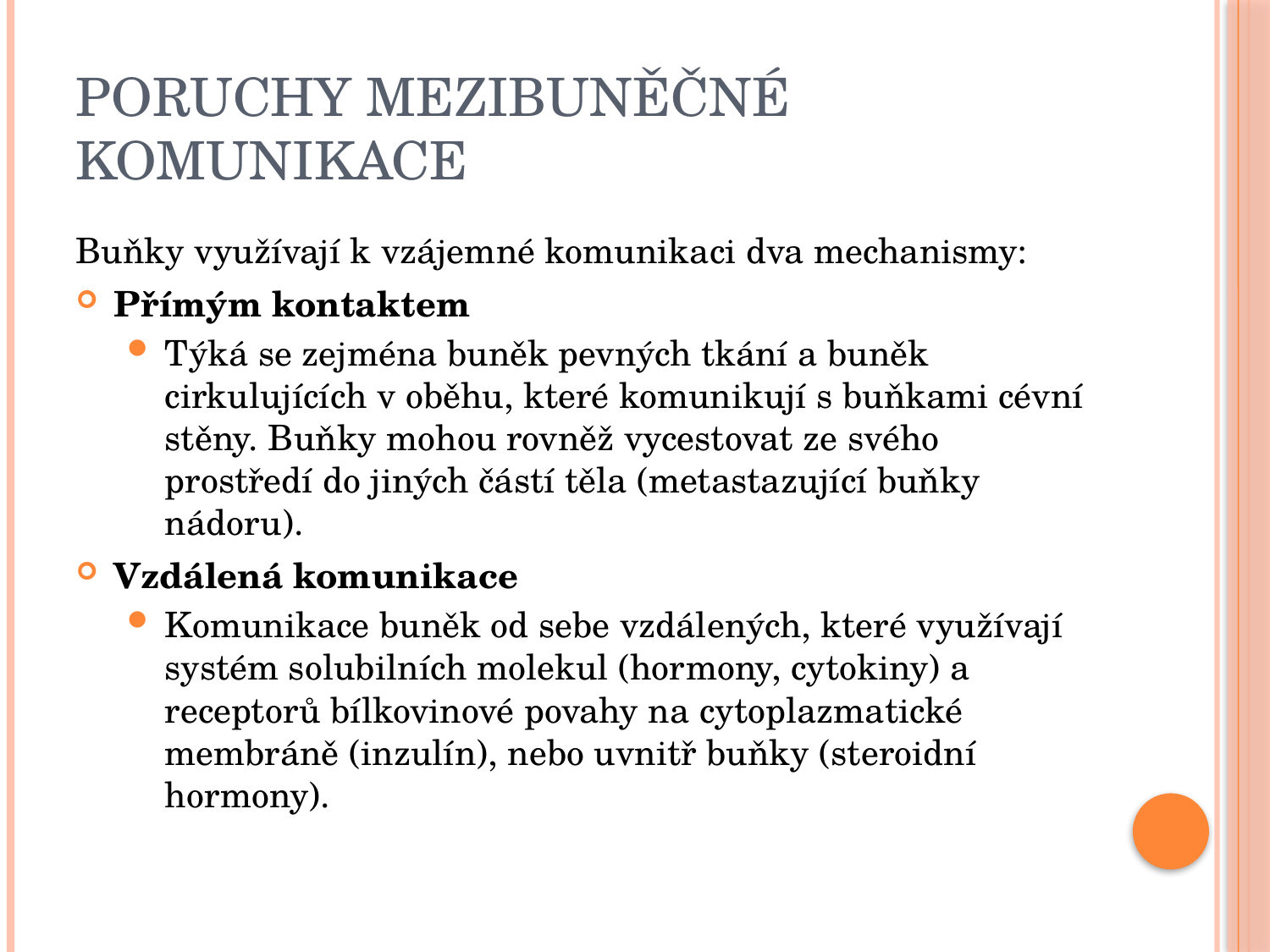

# Poruchy mezibuněčné komunikace
Buňky využívají k vzájemné komunikaci dva mechanismy:
Přímým kontaktem
Týká se zejména buněk pevných tkání a buněk cirkulujících v oběhu, které komunikují s buňkami cévní stěny. Buňky mohou rovněž vycestovat ze svého prostředí do jiných částí těla (metastazující buňky nádoru).
Vzdálená komunikace
Komunikace buněk od sebe vzdálených, které využívají systém solubilních molekul (hormony, cytokiny) a receptorů bílkovinové povahy na cytoplazmatické membráně (inzulín), nebo uvnitř buňky (steroidní hormony).